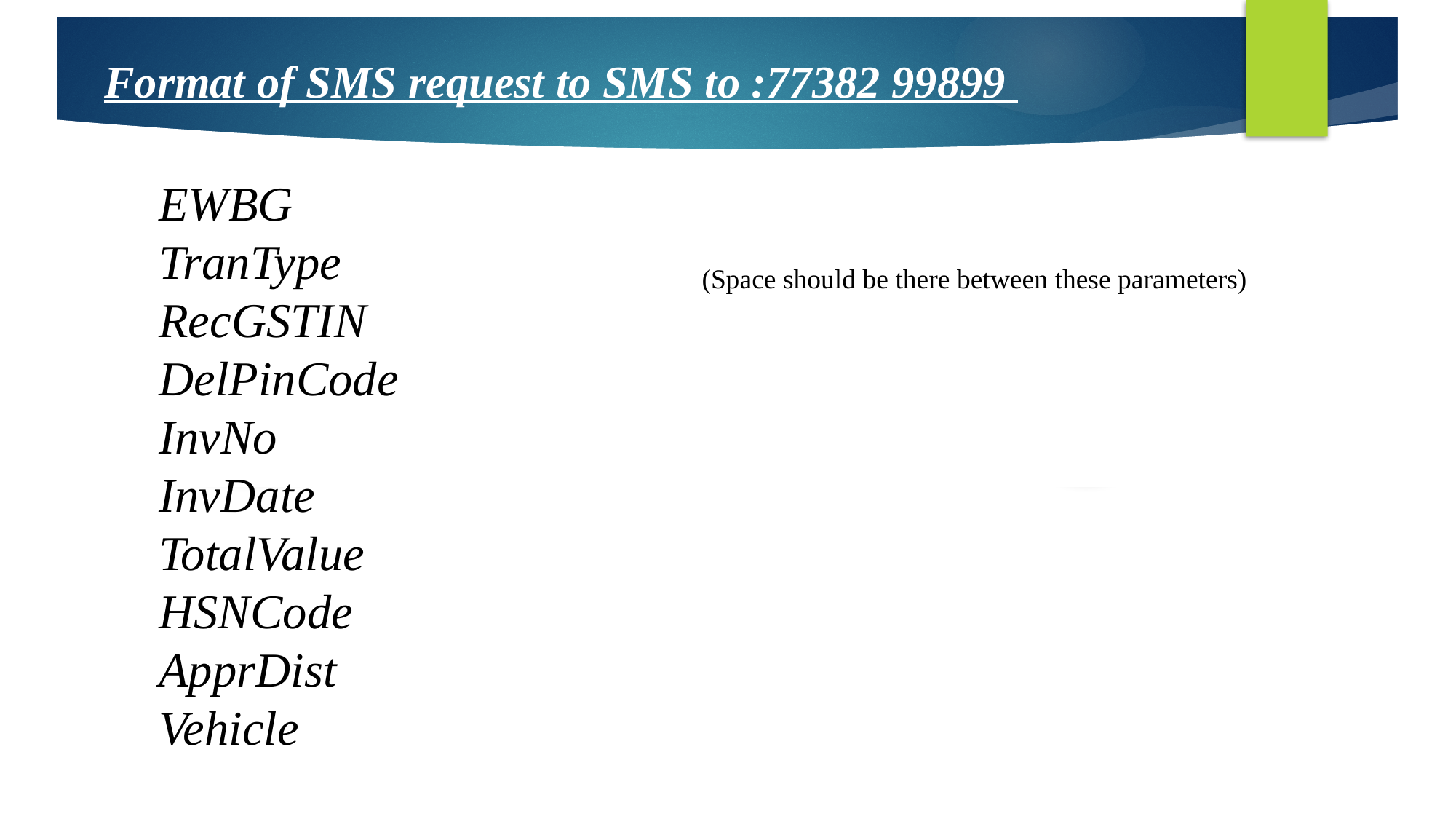

Format of SMS request to SMS to :77382 99899

EWBG
TranType
RecGSTIN
DelPinCode
InvNo
InvDate
TotalValue
HSNCode
ApprDist
Vehicle
(Space should be there between these parameters)
78
78